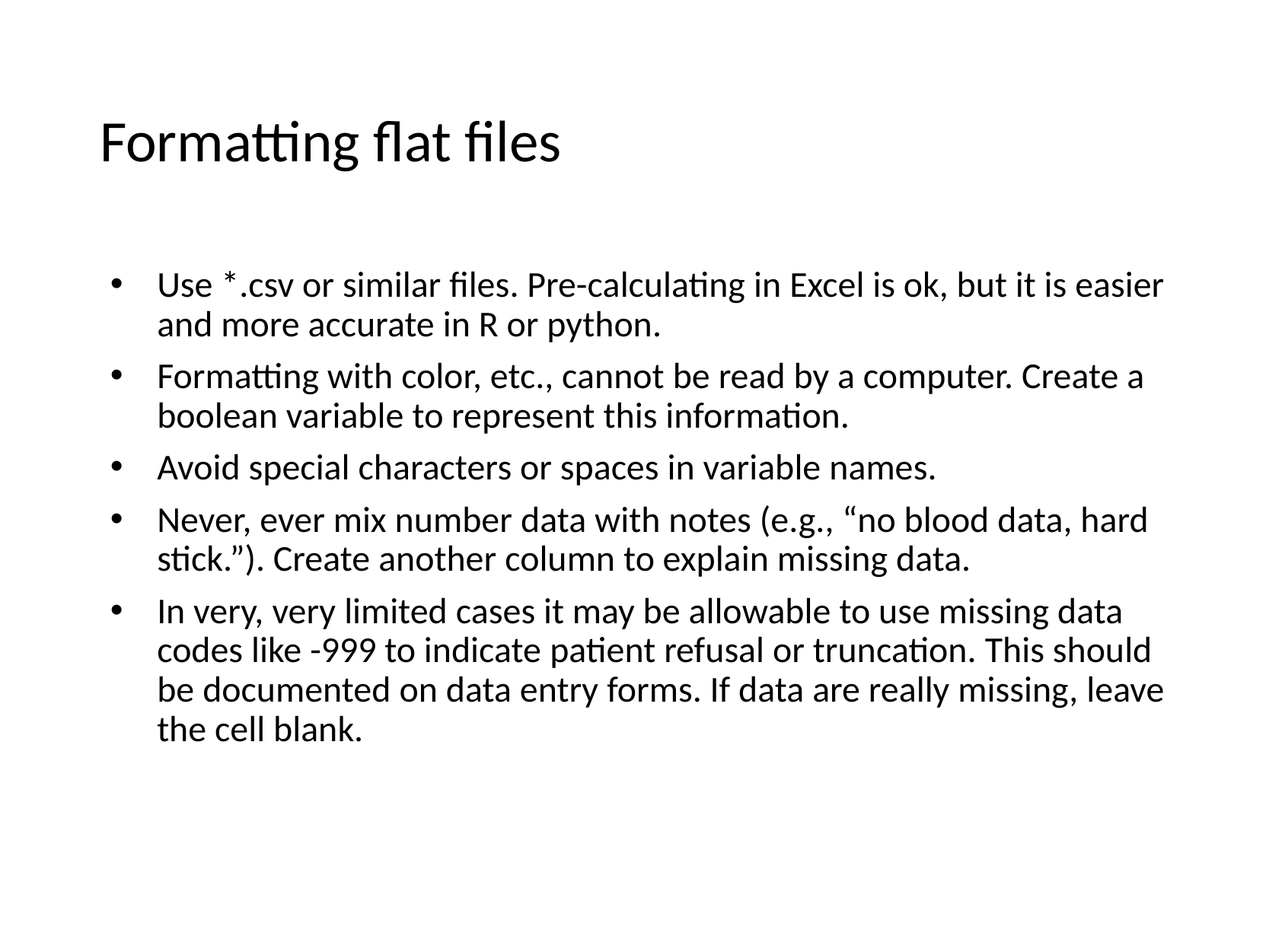

# Formatting flat files
Use *.csv or similar files. Pre-calculating in Excel is ok, but it is easier and more accurate in R or python.
Formatting with color, etc., cannot be read by a computer. Create a boolean variable to represent this information.
Avoid special characters or spaces in variable names.
Never, ever mix number data with notes (e.g., “no blood data, hard stick.”). Create another column to explain missing data.
In very, very limited cases it may be allowable to use missing data codes like -999 to indicate patient refusal or truncation. This should be documented on data entry forms. If data are really missing, leave the cell blank.